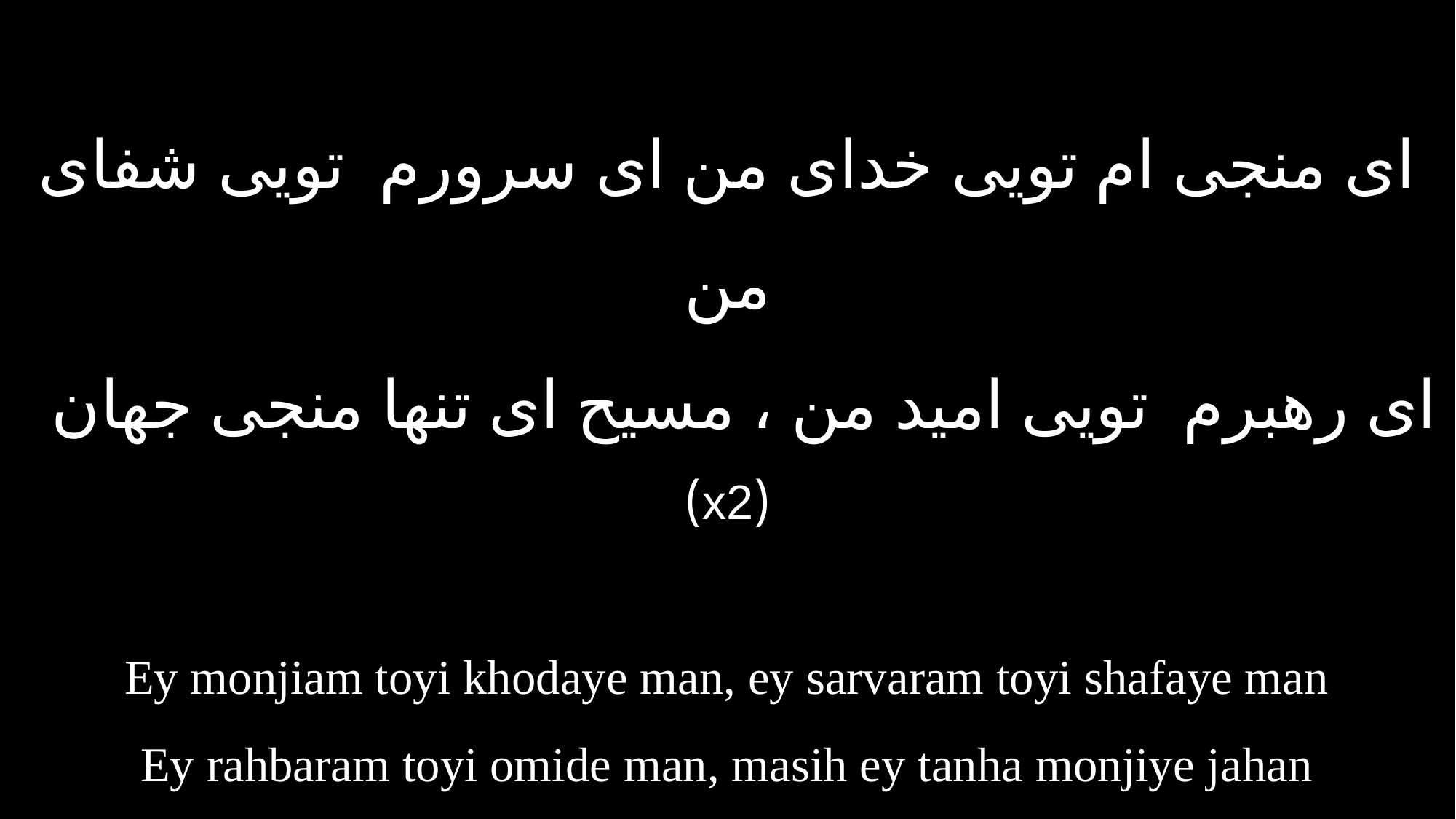

ای منجی ام تویی خدای من ای سرورم  تویی شفای من
ای رهبرم  تویی امید من ، مسیح ای تنها منجی جهان
(x2)

Ey monjiam toyi khodaye man, ey sarvaram toyi shafaye man
Ey rahbaram toyi omide man, masih ey tanha monjiye jahan